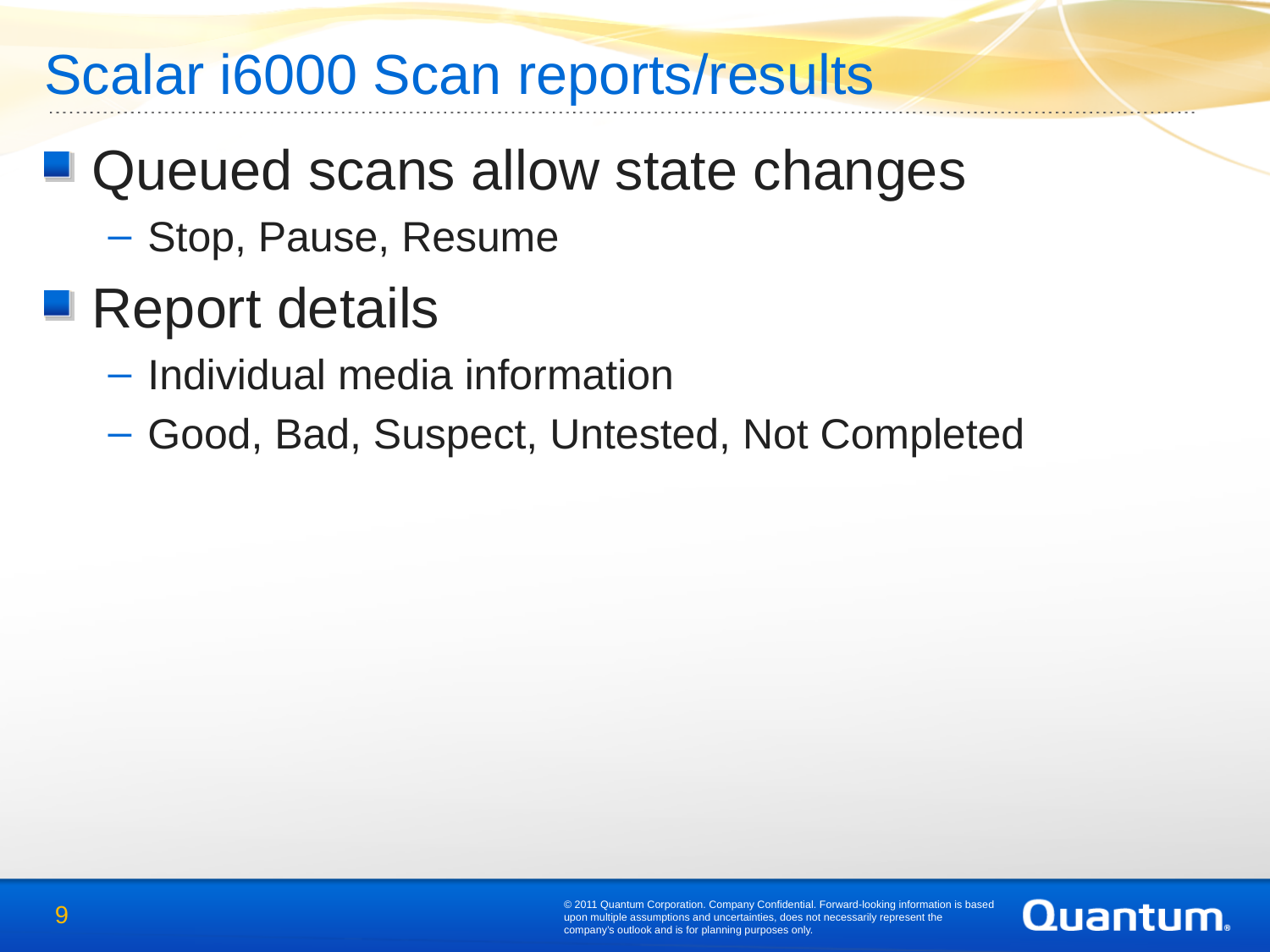

Scalar i6000 Scan reports/results
Queued scans allow state changes
Stop, Pause, Resume
Report details
Individual media information
Good, Bad, Suspect, Untested, Not Completed
© 2011 Quantum Corporation. Company Confidential. Forward-looking information is based upon multiple assumptions and uncertainties, does not necessarily represent the company’s outlook and is for planning purposes only.
9